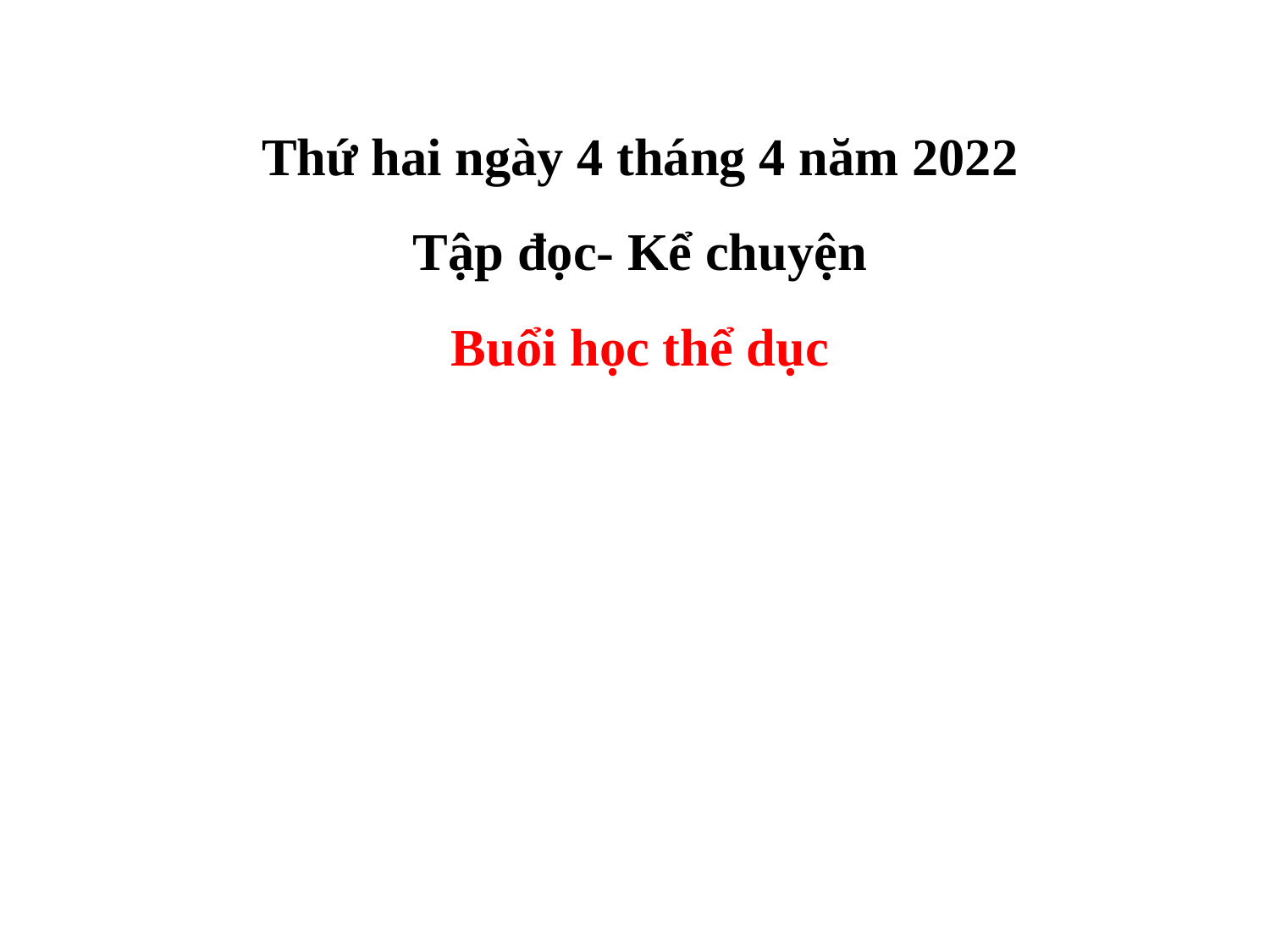

Thứ hai ngày 4 tháng 4 năm 2022
Tập đọc- Kể chuyện
Buổi học thể dục